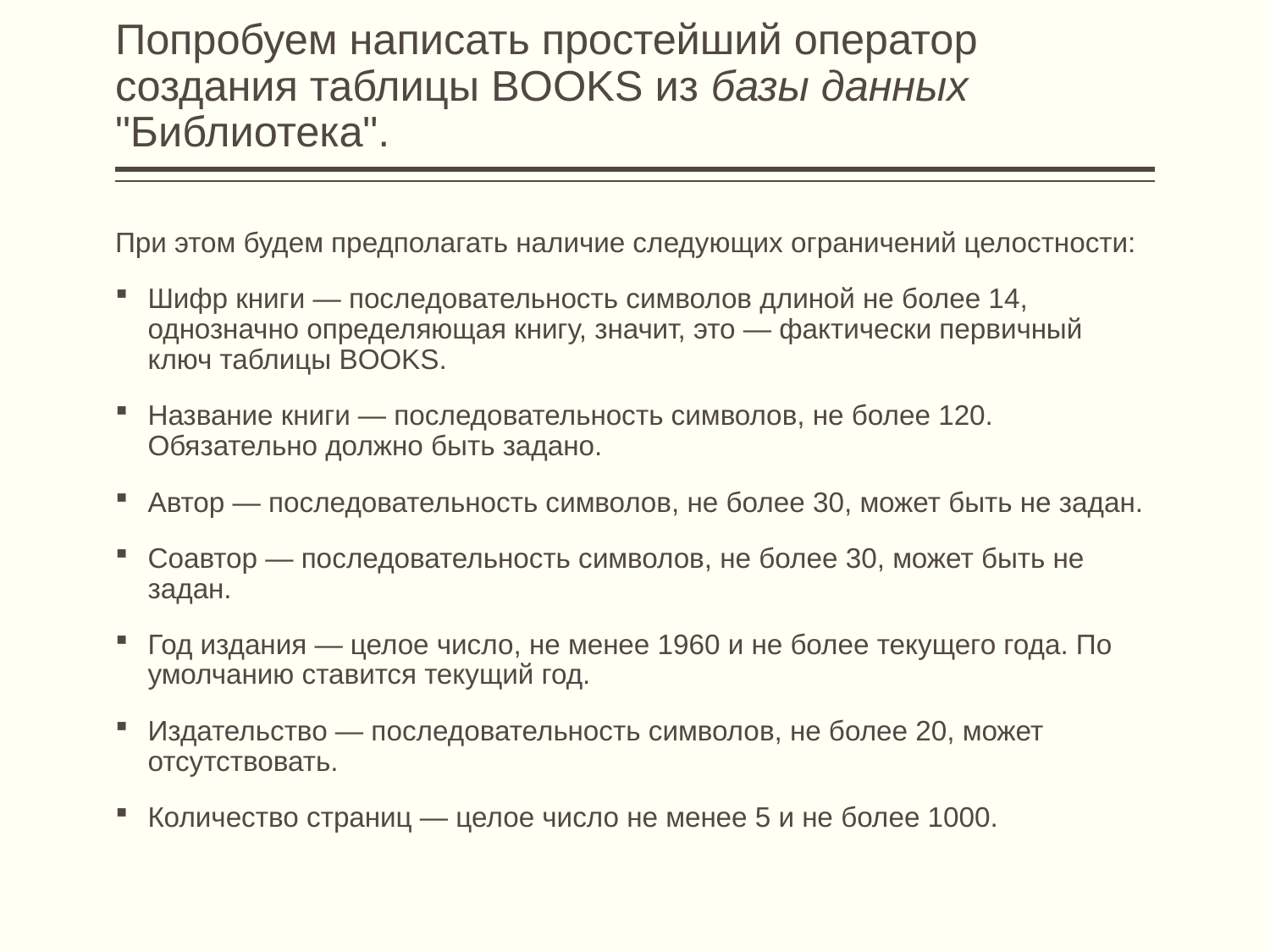

# Попробуем написать простейший оператор создания таблицы BOOKS из базы данных "Библиотека".
При этом будем предполагать наличие следующих ограничений целостности:
Шифр книги — последовательность символов длиной не более 14, однозначно определяющая книгу, значит, это — фактически первичный ключ таблицы BOOKS.
Название книги — последовательность символов, не более 120. Обязательно должно быть задано.
Автор — последовательность символов, не более 30, может быть не задан.
Соавтор — последовательность символов, не более 30, может быть не задан.
Год издания — целое число, не менее 1960 и не более текущего года. По умолчанию ставится текущий год.
Издательство — последовательность символов, не более 20, может отсутствовать.
Количество страниц — целое число не менее 5 и не более 1000.